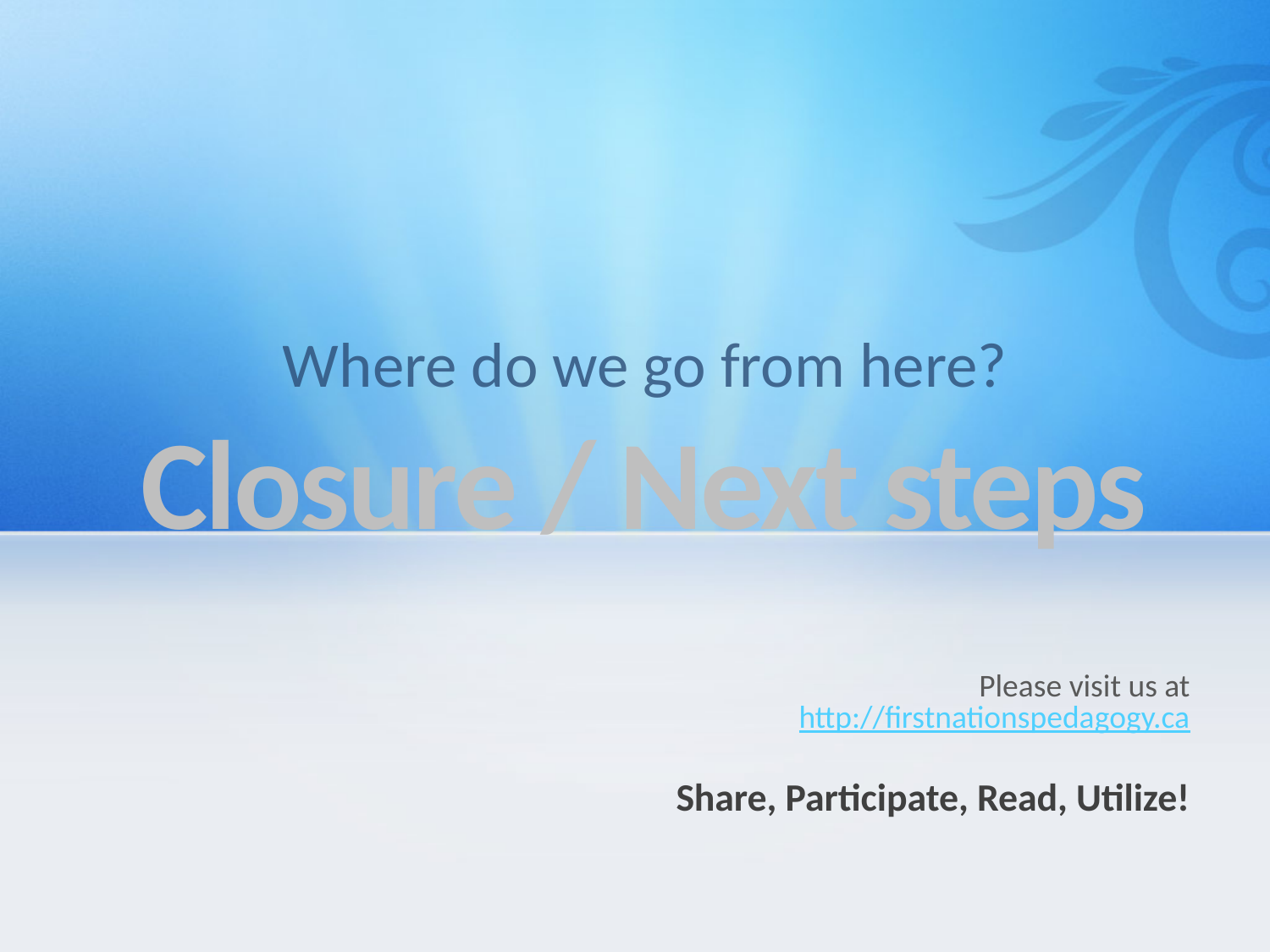

Where do we go from here?
# Closure / Next steps
					Please visit us at
http://firstnationspedagogy.ca

Share, Participate, Read, Utilize!